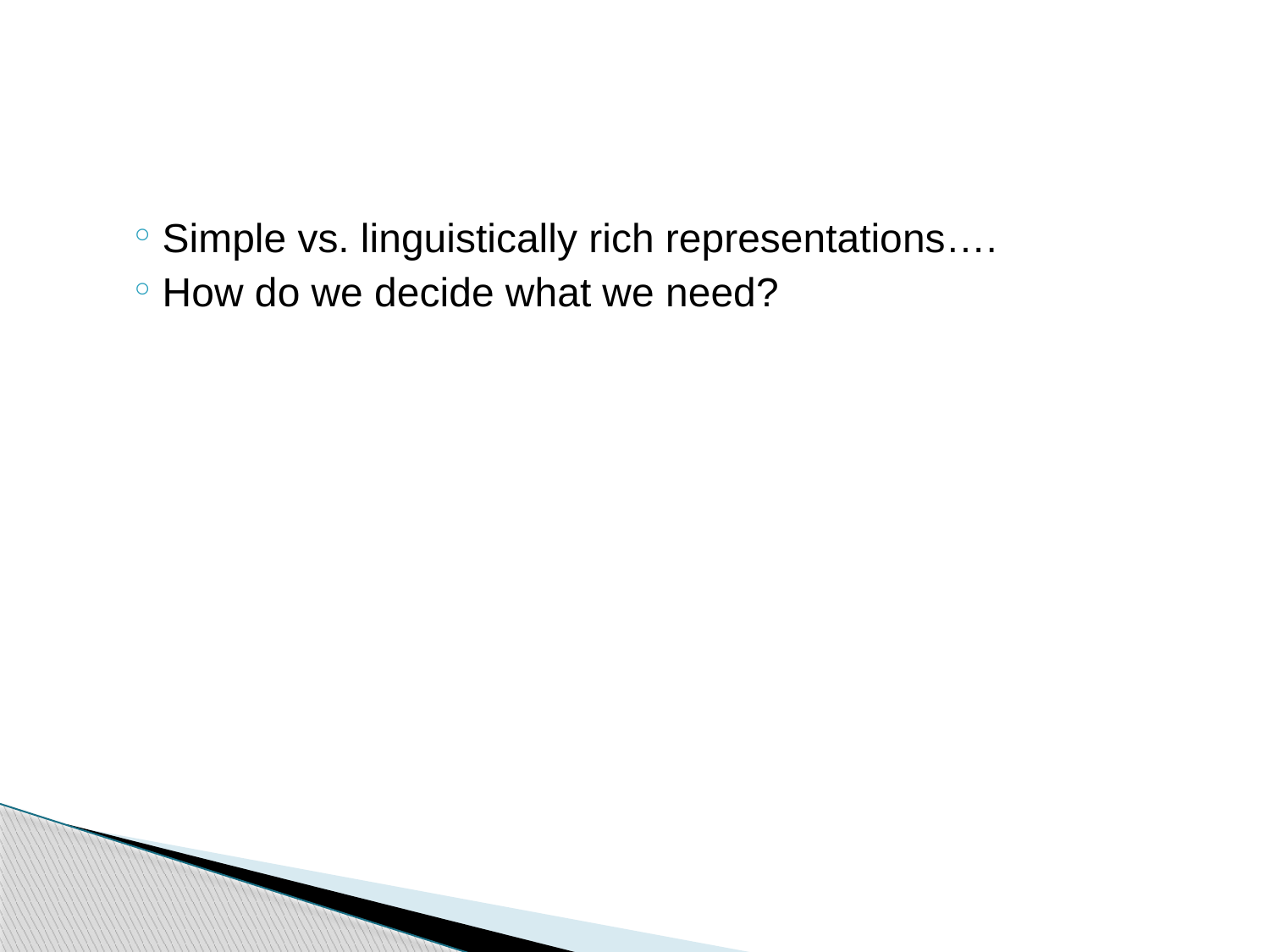

#
Simple vs. linguistically rich representations….
How do we decide what we need?